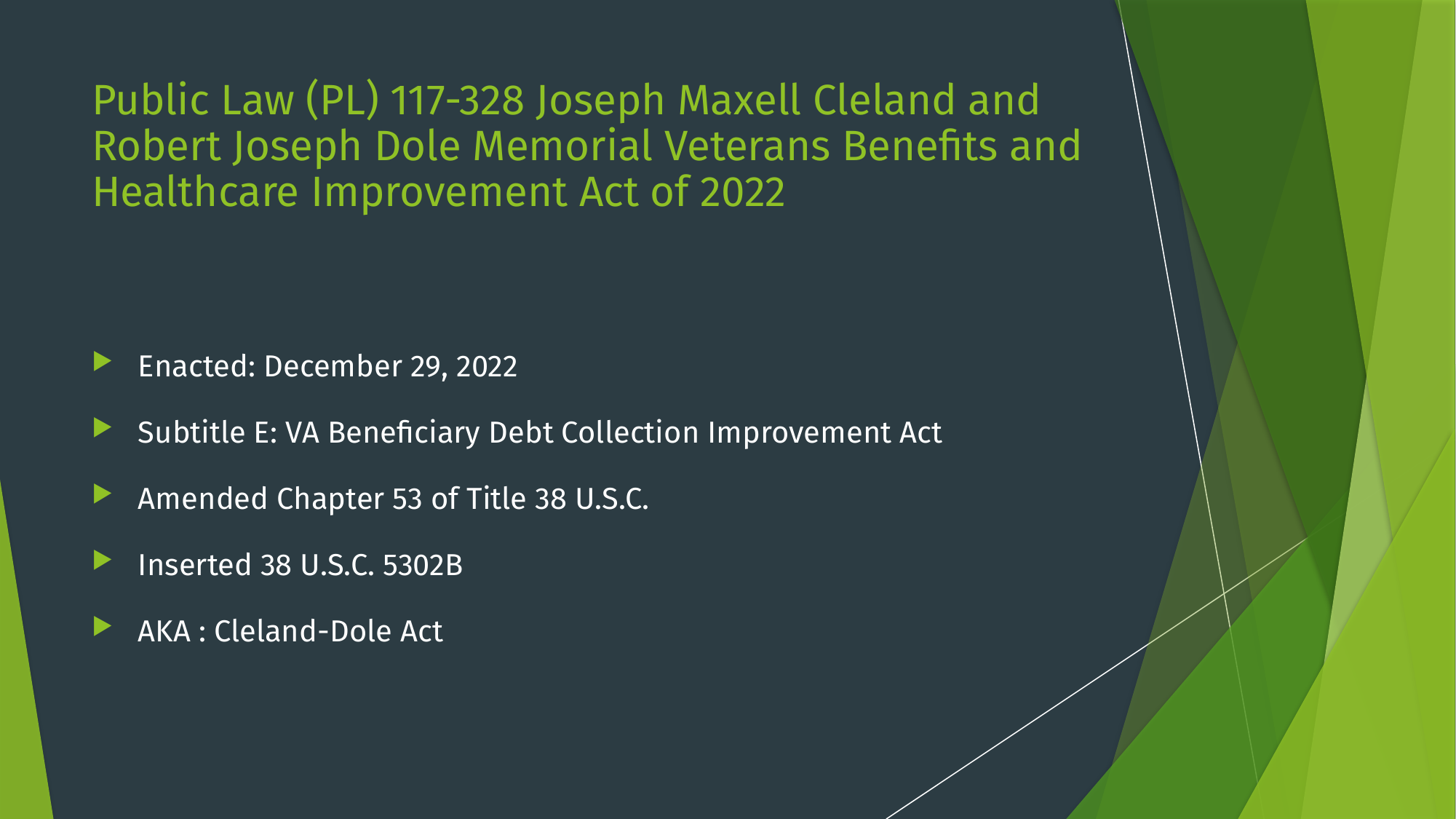

# Public Law (PL) 117-328 Joseph Maxell Cleland and Robert Joseph Dole Memorial Veterans Benefits and Healthcare Improvement Act of 2022
   Enacted: December 29, 2022
   Subtitle E: VA Beneficiary Debt Collection Improvement Act
   Amended Chapter 53 of Title 38 U.S.C.
   Inserted 38 U.S.C. 5302B
   AKA : Cleland-Dole Act